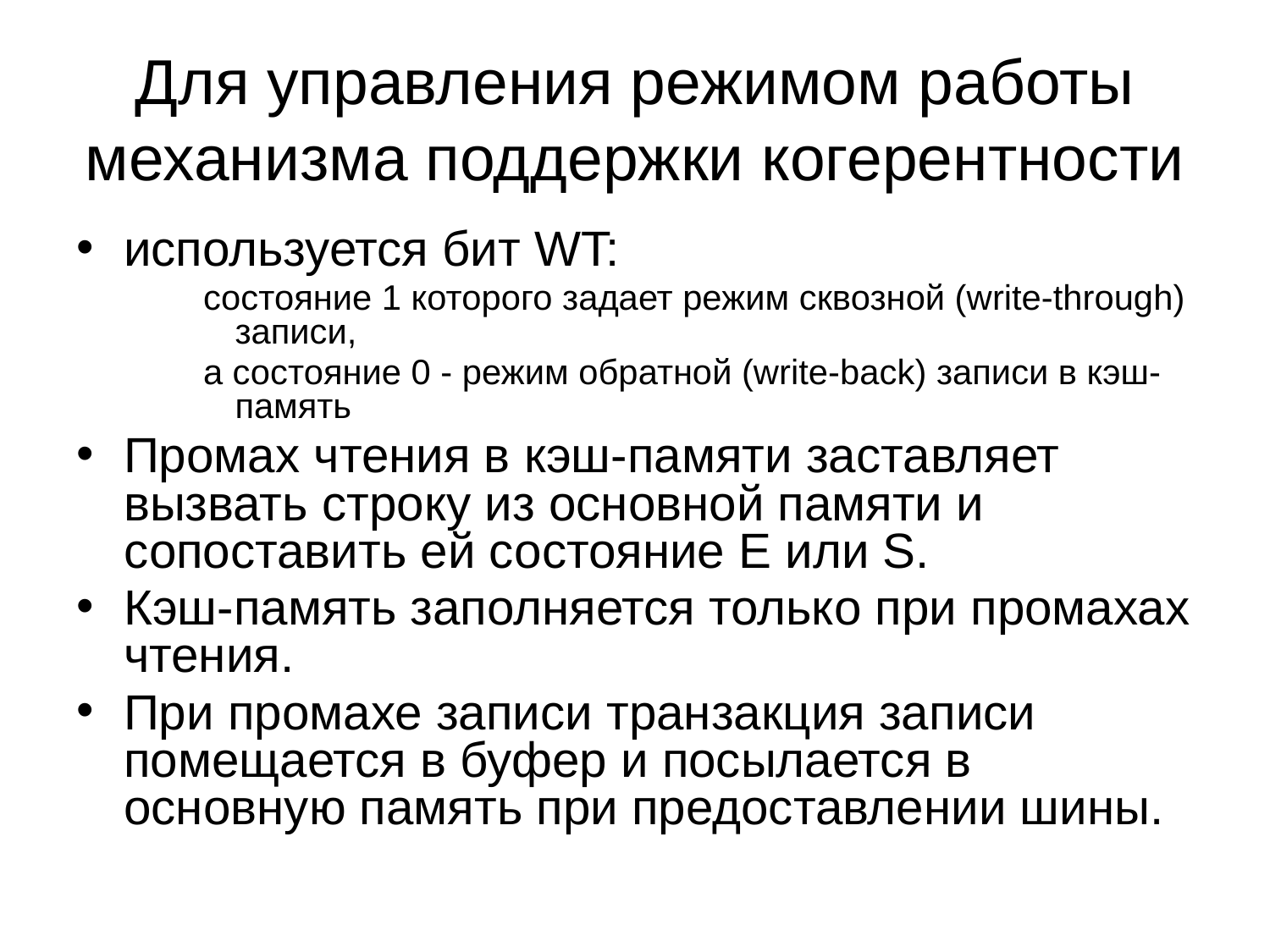

# Для управления режимом работы механизма поддержки когерентности
используется бит WT:
состояние 1 которого задает режим сквозной (write-through) записи,
а состояние 0 - режим обратной (write-back) записи в кэш-память
Промах чтения в кэш-памяти заставляет вызвать строку из основной памяти и сопоставить ей состояние Е или S.
Кэш-память заполняется только при промахах чтения.
При промахе записи транзакция записи помещается в буфер и посылается в основную память при предоставлении шины.